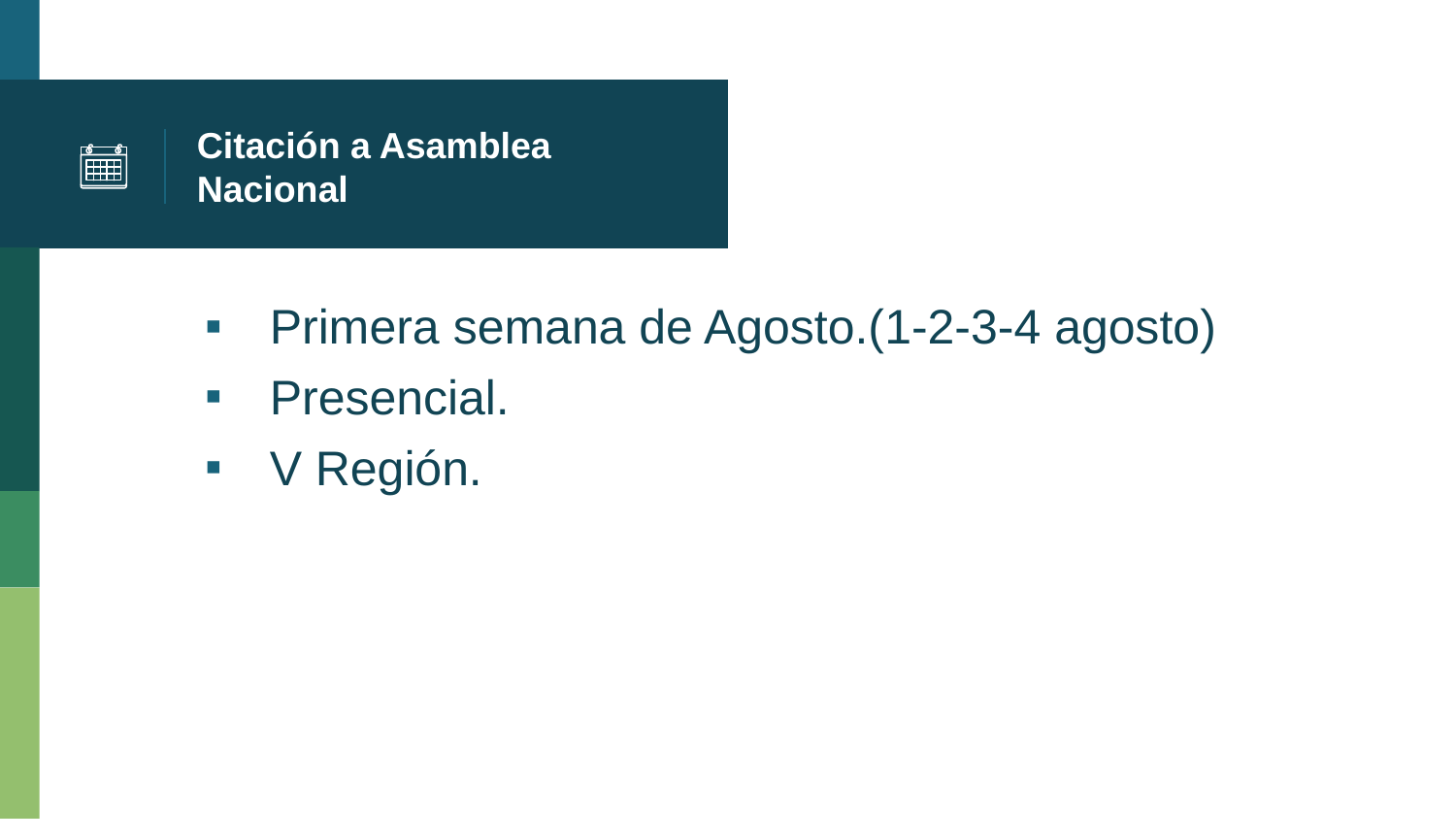

# Citación a Asamblea Nacional

Primera semana de Agosto.(1-2-3-4 agosto)
Presencial.
V Región.